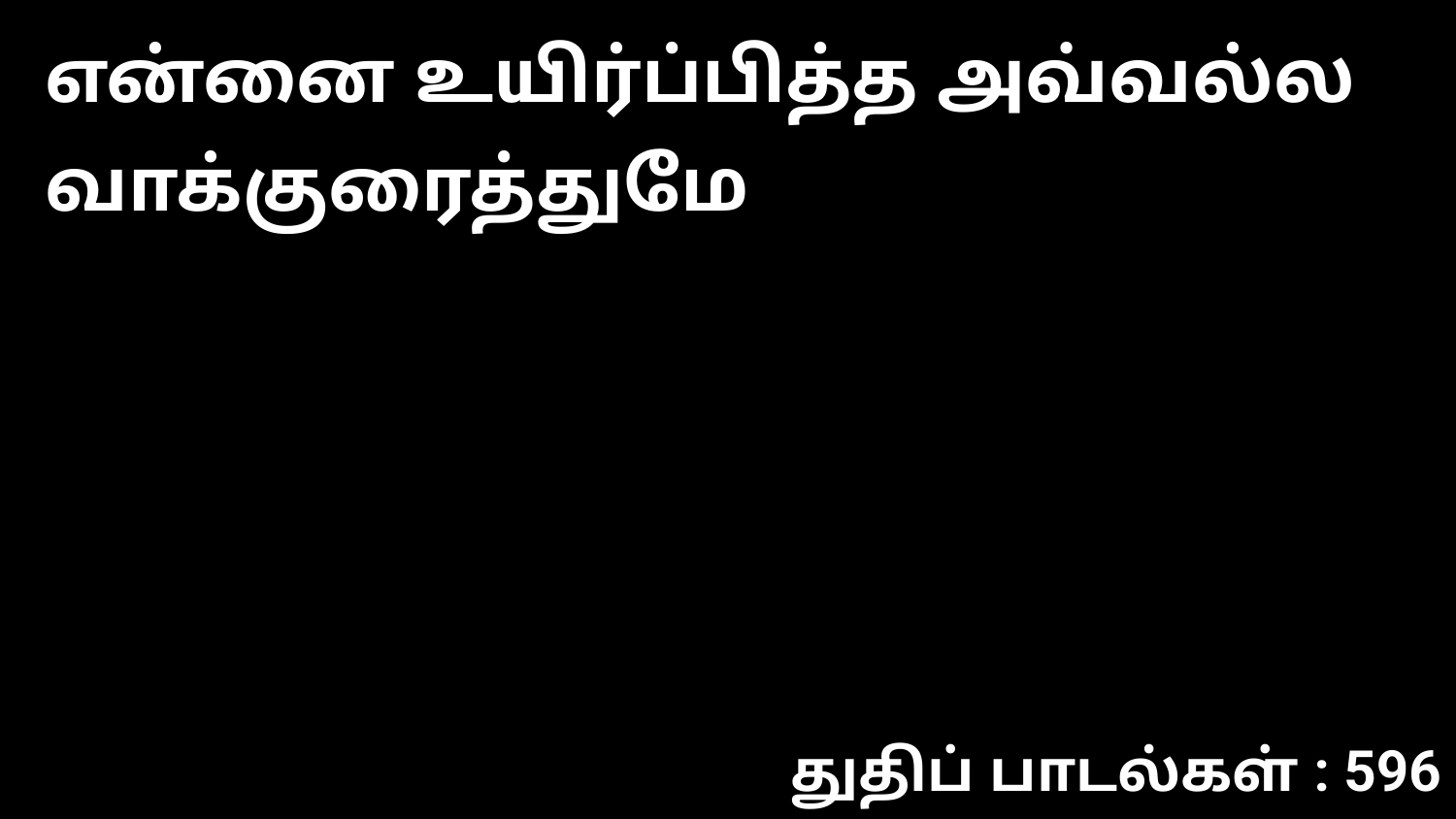

என்னை உயிர்ப்பித்த அவ்வல்ல வாக்குரைத்துமே
துதிப் பாடல்கள் : 596